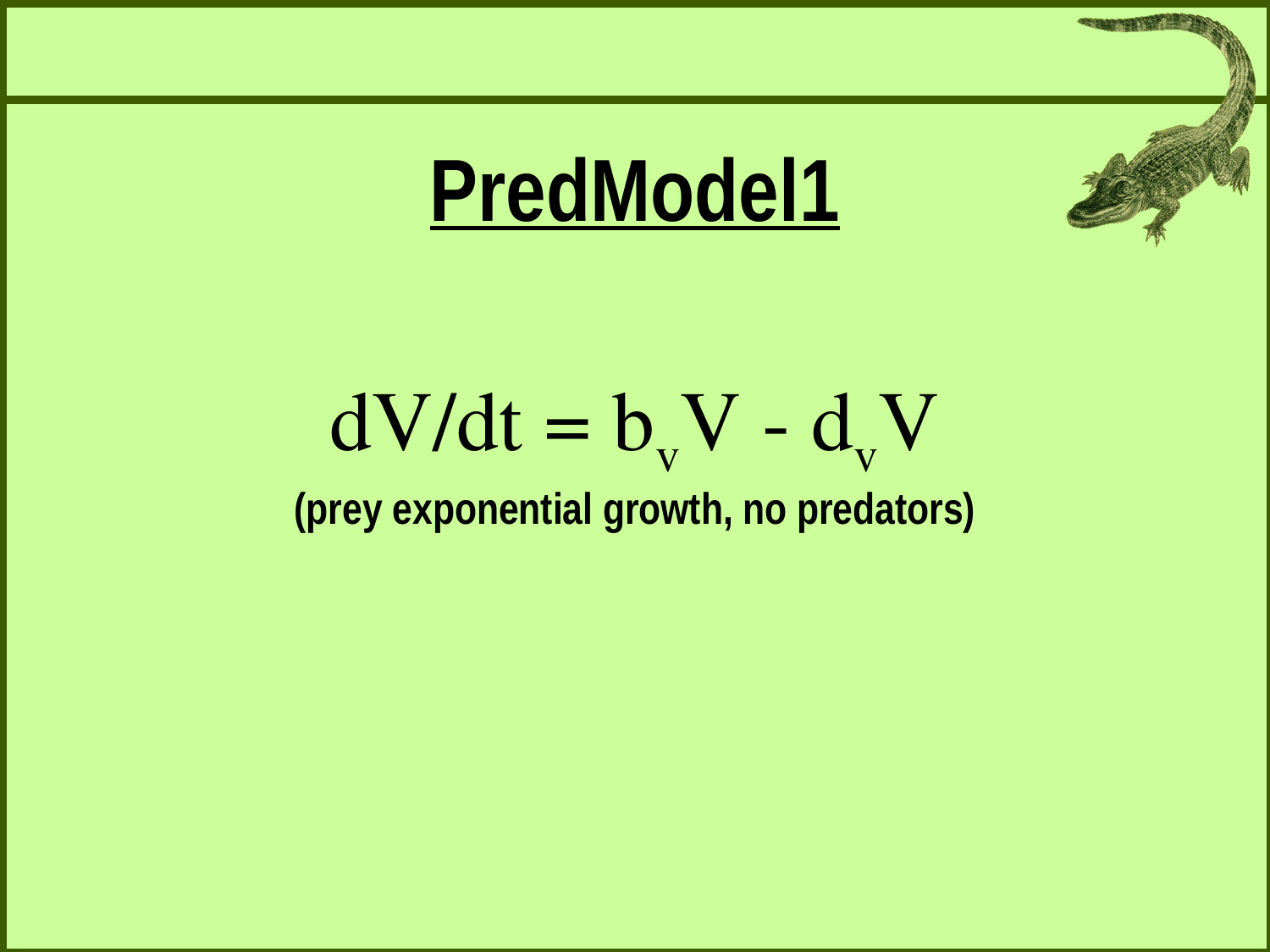

PredModel1
dV/dt = bvV - dvV
(prey exponential growth, no predators)